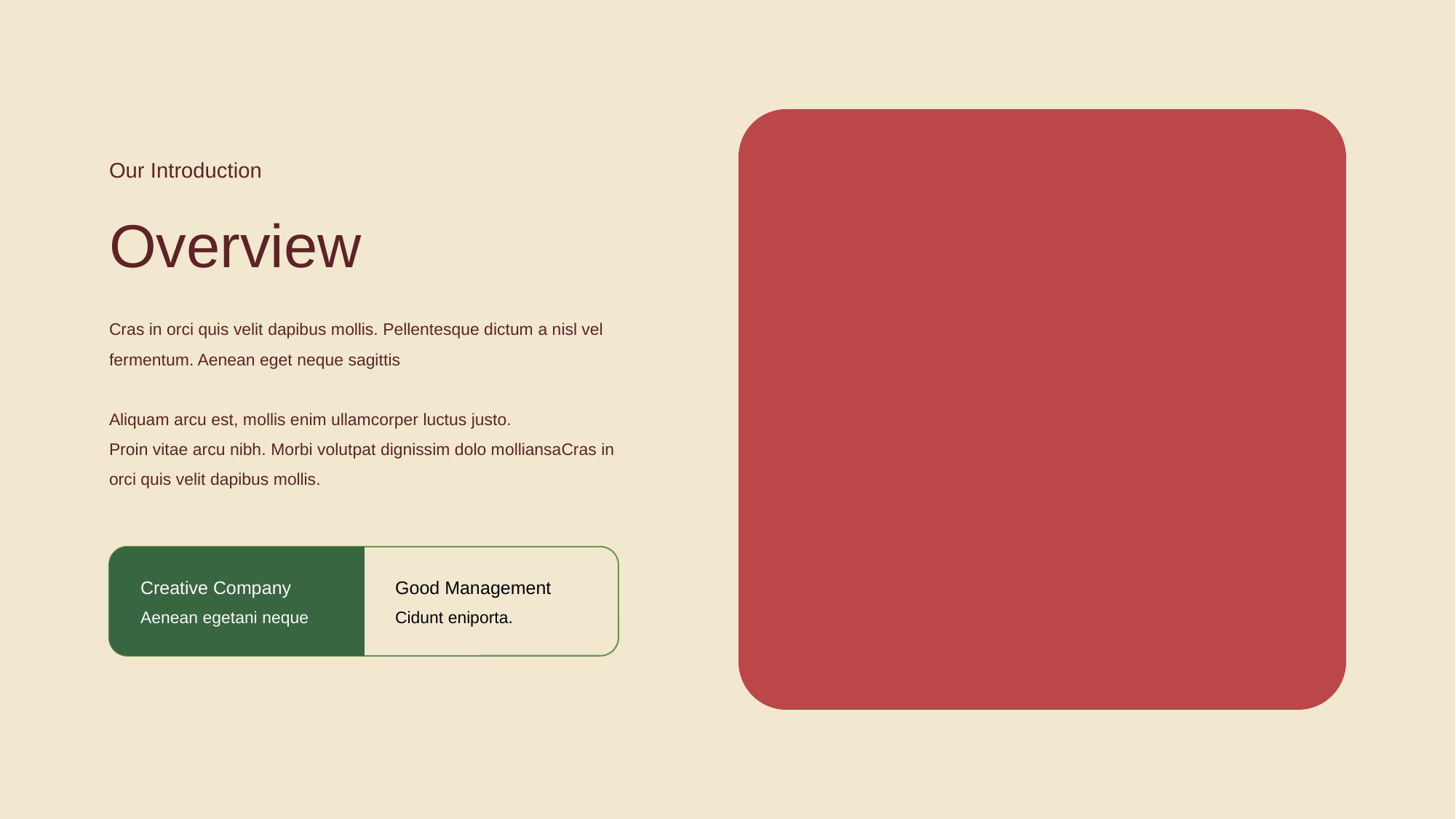

Our Introduction

Overview
Cras in orci quis velit dapibus mollis. Pellentesque dictum a nisl vel fermentum. Aenean eget neque sagittis

Aliquam arcu est, mollis enim ullamcorper luctus justo.
Proin vitae arcu nibh. Morbi volutpat dignissim dolo molliansaCras in orci quis velit dapibus mollis.

Creative Company
Good Management
Cidunt eniporta.
Aenean egetani neque